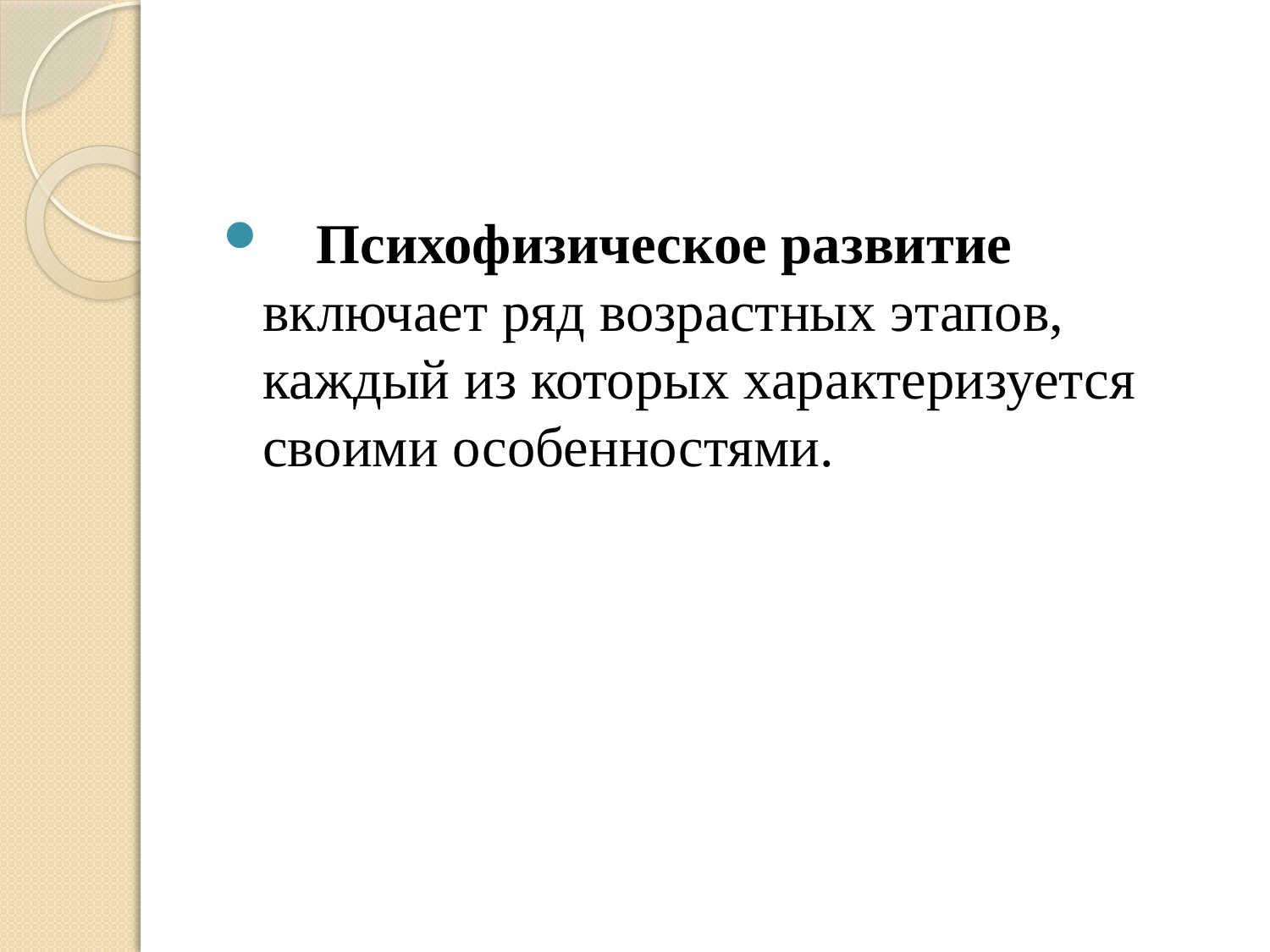

#
   Психофизическое развитие включает ряд возрастных этапов, каждый из которых характеризуется своими особенностями.